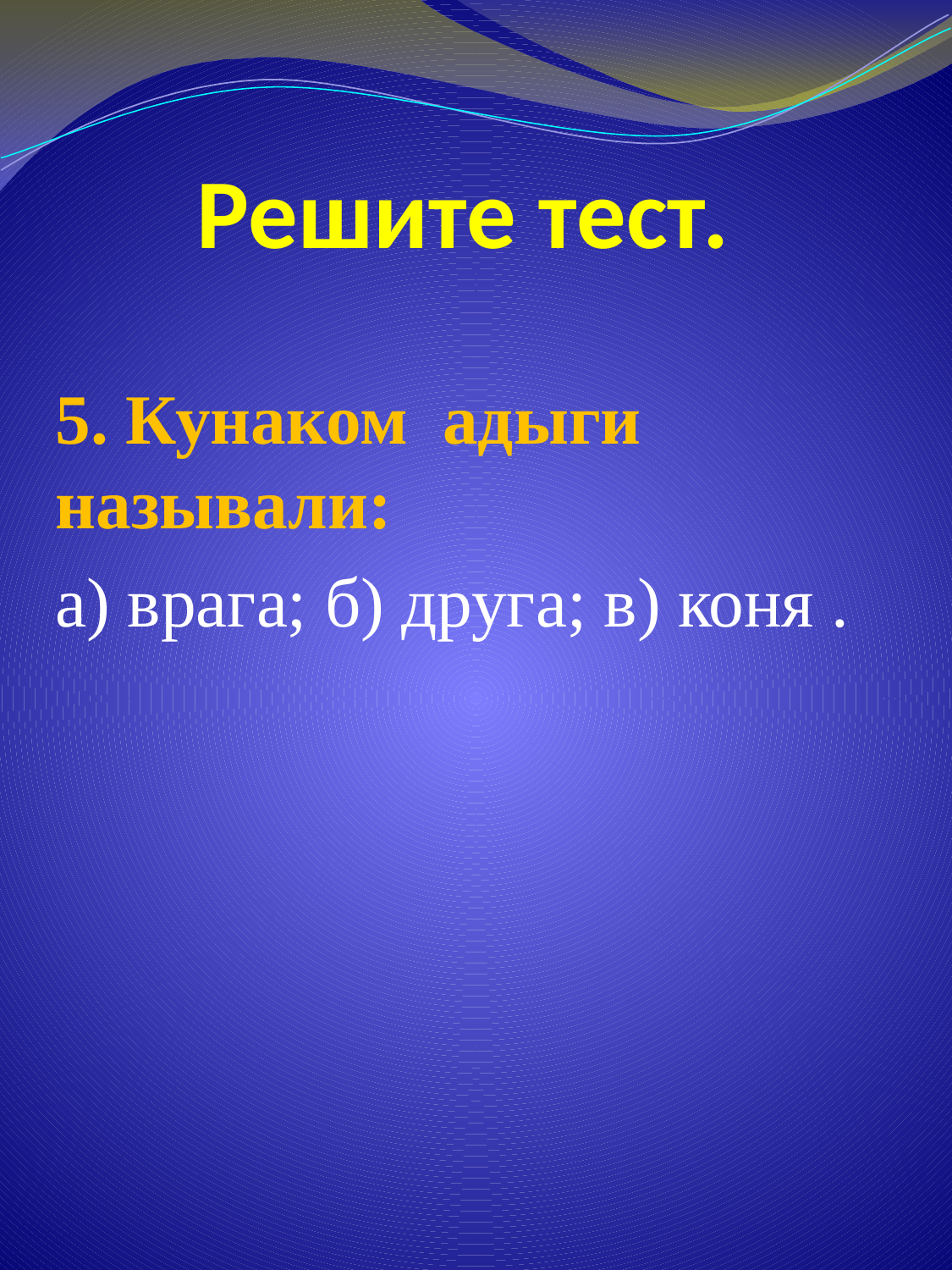

# Решите тест.
5. Кунаком  адыги называли:
а) врага; б) друга; в) коня .